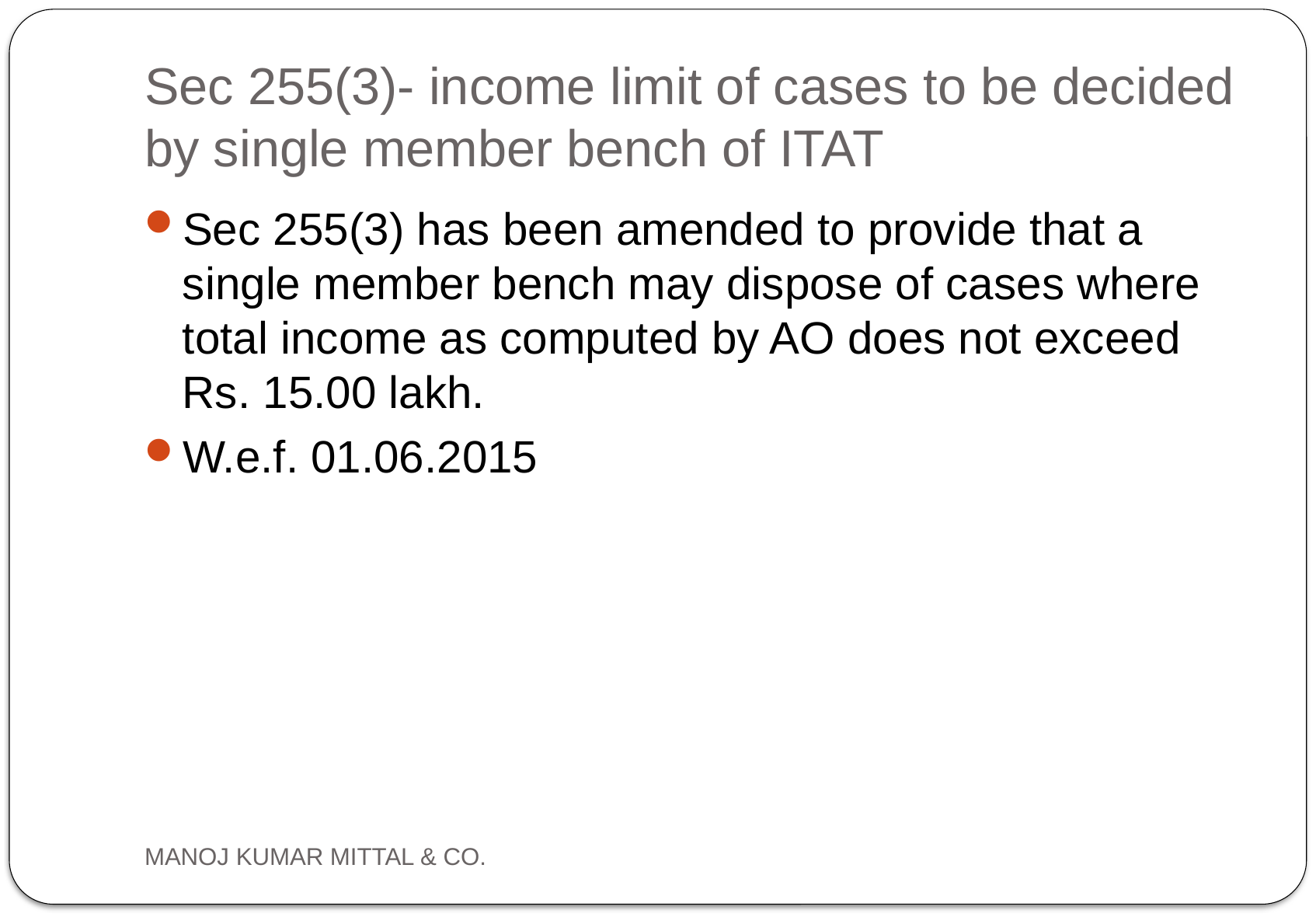

# Sec 255(3)- income limit of cases to be decided by single member bench of ITAT
Sec 255(3) has been amended to provide that a single member bench may dispose of cases where total income as computed by AO does not exceed Rs. 15.00 lakh.
W.e.f. 01.06.2015
MANOJ KUMAR MITTAL & CO.